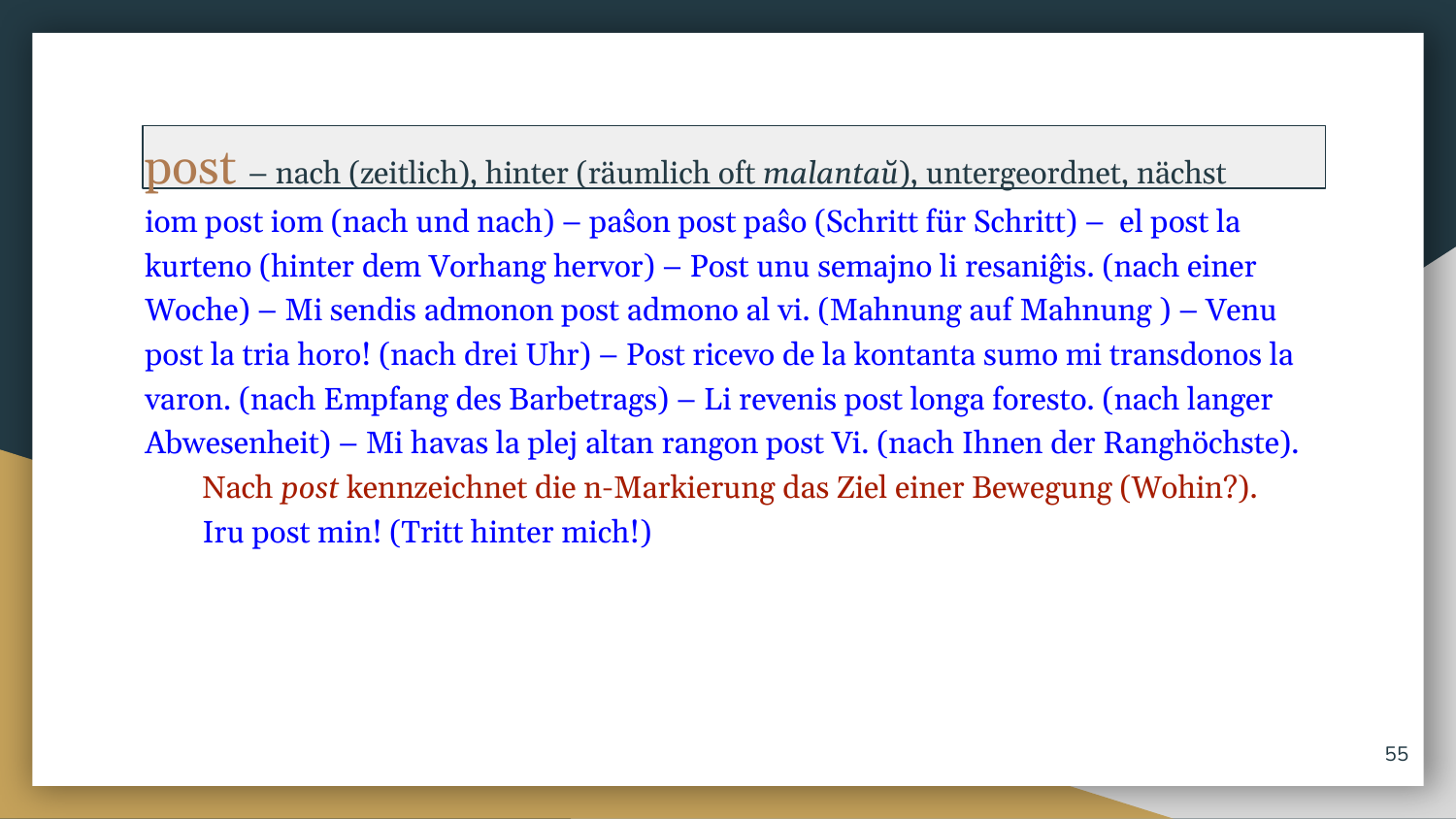

post – nach (zeitlich), hinter (räumlich oft malantaŭ), untergeordnet, nächst
iom post iom (nach und nach) – paŝon post paŝo (Schritt für Schritt) –  el post la kurteno (hinter dem Vorhang hervor) – Post unu semajno li resaniĝis. (nach einer Woche) – Mi sendis admonon post admono al vi. (Mahnung auf Mahnung ) – Venu post la tria horo! (nach drei Uhr) – Post ricevo de la kontanta sumo mi transdonos la varon. (nach Empfang des Barbetrags) – Li revenis post longa foresto. (nach langer Abwesenheit) – Mi havas la plej altan rangon post Vi. (nach Ihnen der Ranghöchste).
Nach post kenn­zeichnet die n-Mar­kie­rung das Ziel einer Be­we­gung (Wohin?).
Iru post min! (Tritt hinter mich!)

55